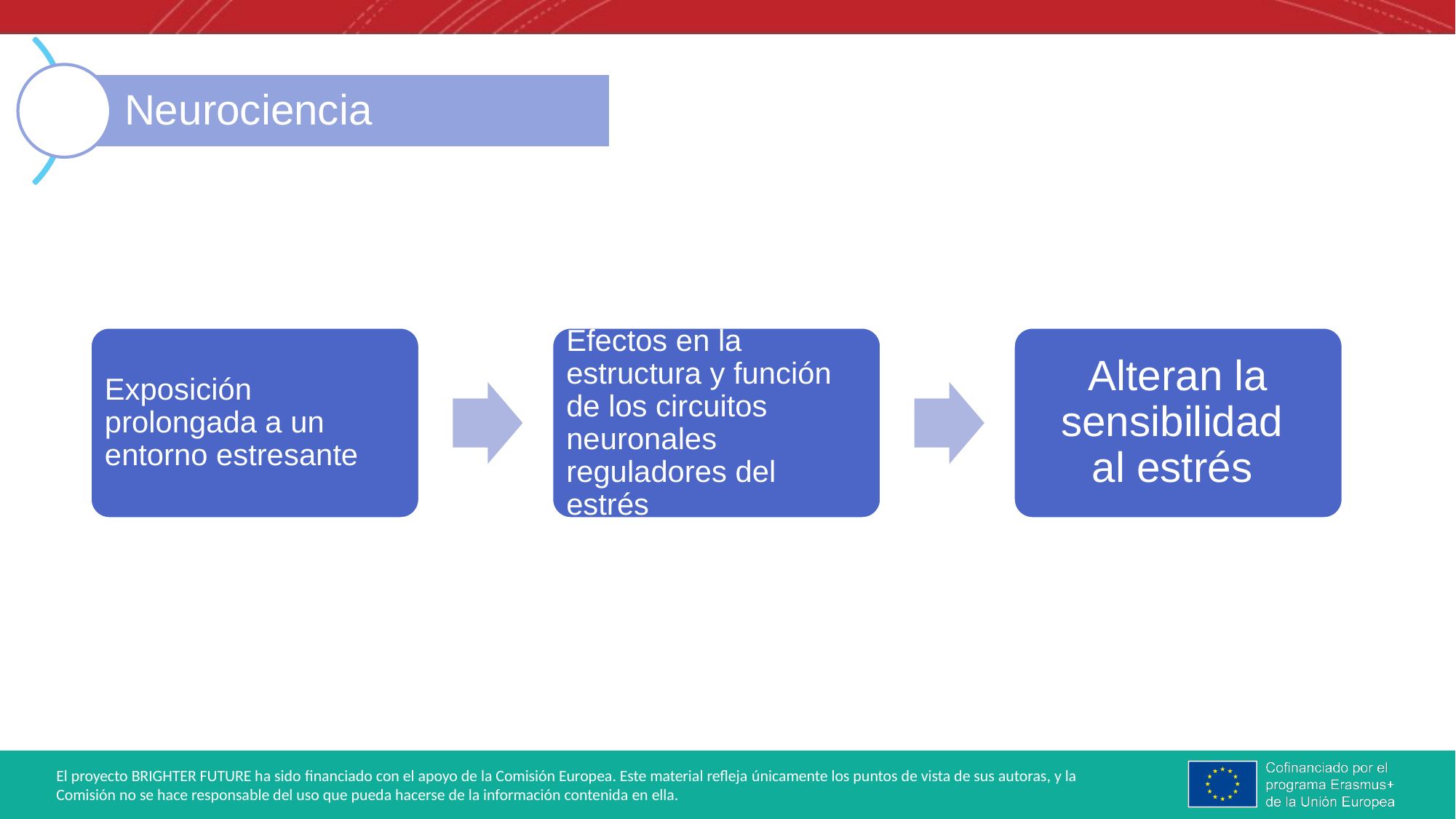

Neurociencia

Exposición prolongada a un entorno estresante
Efectos en la estructura y función de los circuitos neuronales reguladores del estrés
Alteran la sensibilidad
al estrés